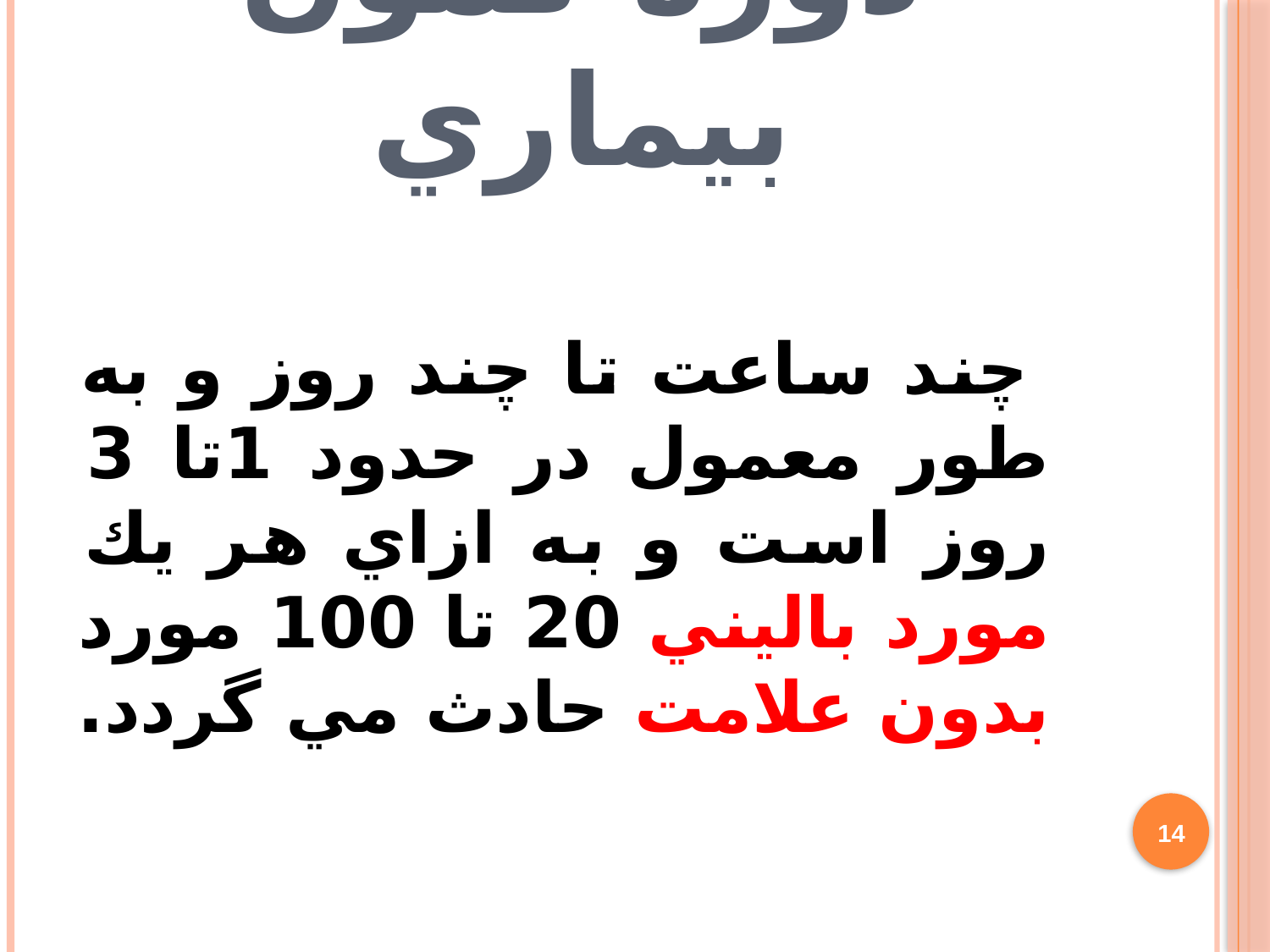

# دوره كمون بيماري

  چند ساعت تا چند روز و به طور معمول در حدود 1تا 3 روز است و به ازاي هر يك مورد باليني 20 تا 100 مورد بدون علامت حادث مي گردد.

14